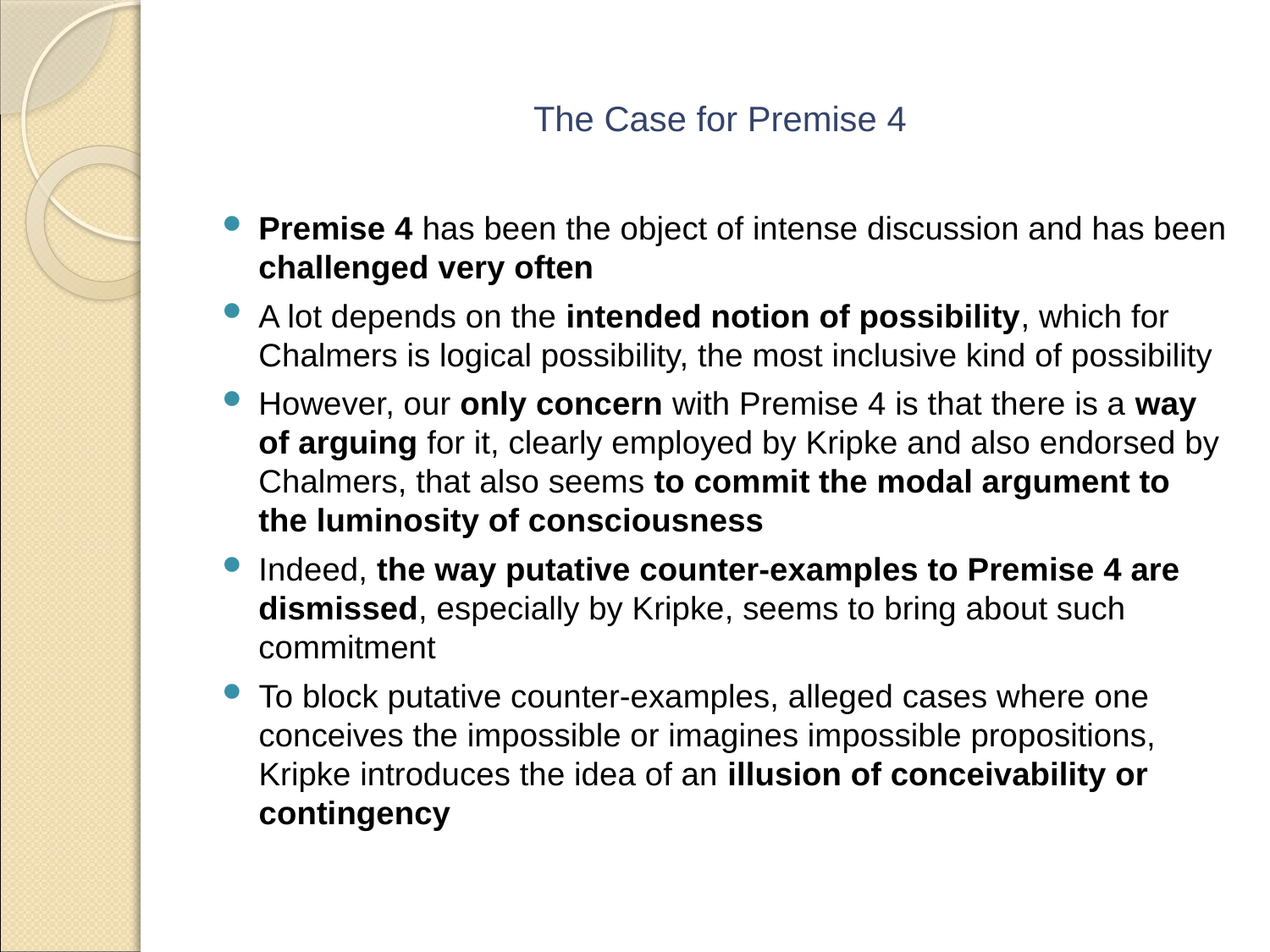

# The Case for Premise 4
Premise 4 has been the object of intense discussion and has been challenged very often
A lot depends on the intended notion of possibility, which for Chalmers is logical possibility, the most inclusive kind of possibility
However, our only concern with Premise 4 is that there is a way of arguing for it, clearly employed by Kripke and also endorsed by Chalmers, that also seems to commit the modal argument to the luminosity of consciousness
Indeed, the way putative counter-examples to Premise 4 are dismissed, especially by Kripke, seems to bring about such commitment
To block putative counter-examples, alleged cases where one conceives the impossible or imagines impossible propositions, Kripke introduces the idea of an illusion of conceivability or contingency